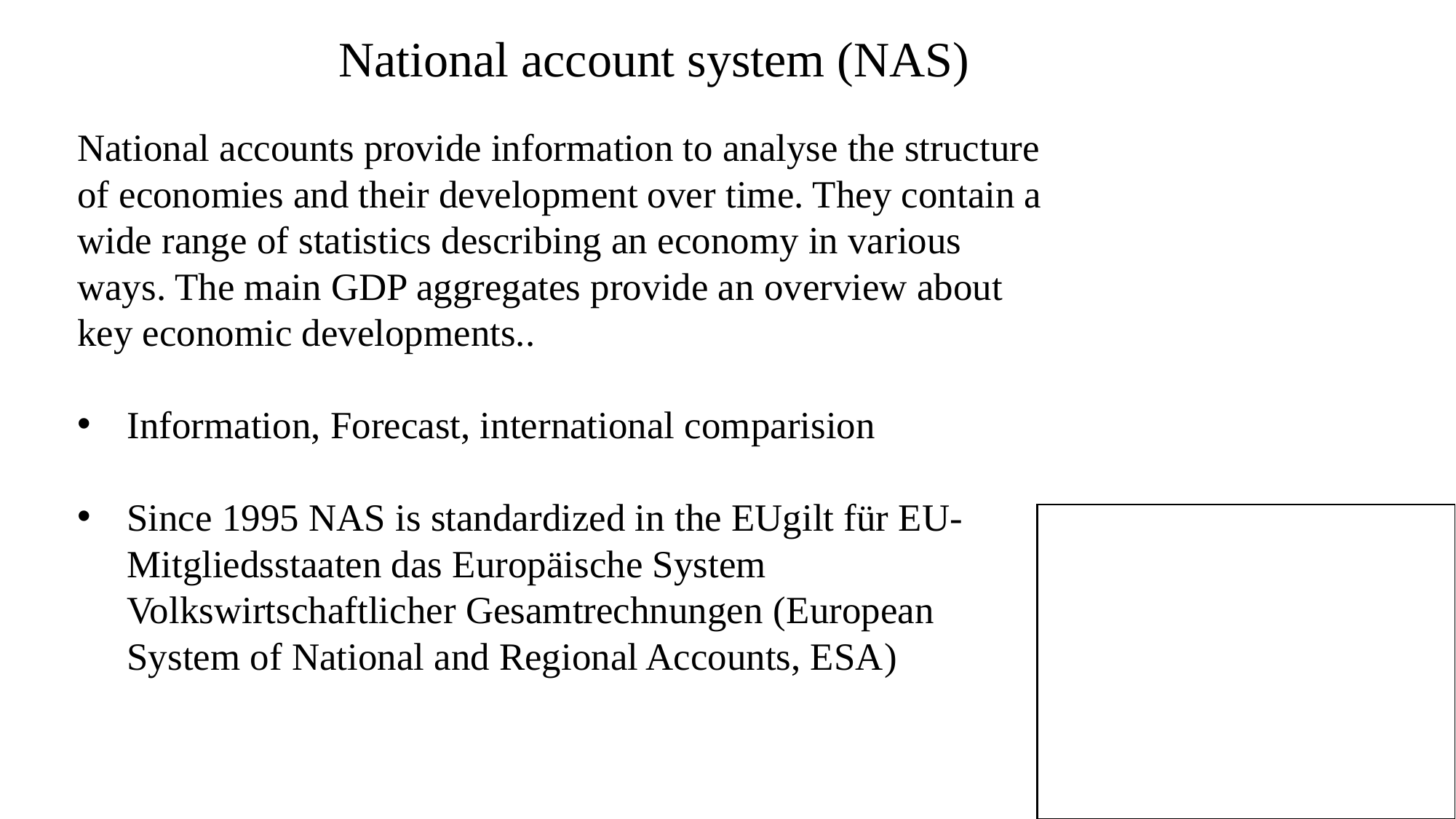

National account system (NAS)
National accounts provide information to analyse the structure of economies and their development over time. They contain a wide range of statistics describing an economy in various ways. The main GDP aggregates provide an overview about key economic developments..

Information, Forecast, international comparision

Since 1995 NAS is standardized in the EUgilt für EU-Mitgliedsstaaten das Europäische System Volkswirtschaftlicher Gesamtrechnungen (European System of National and Regional Accounts, ESA)